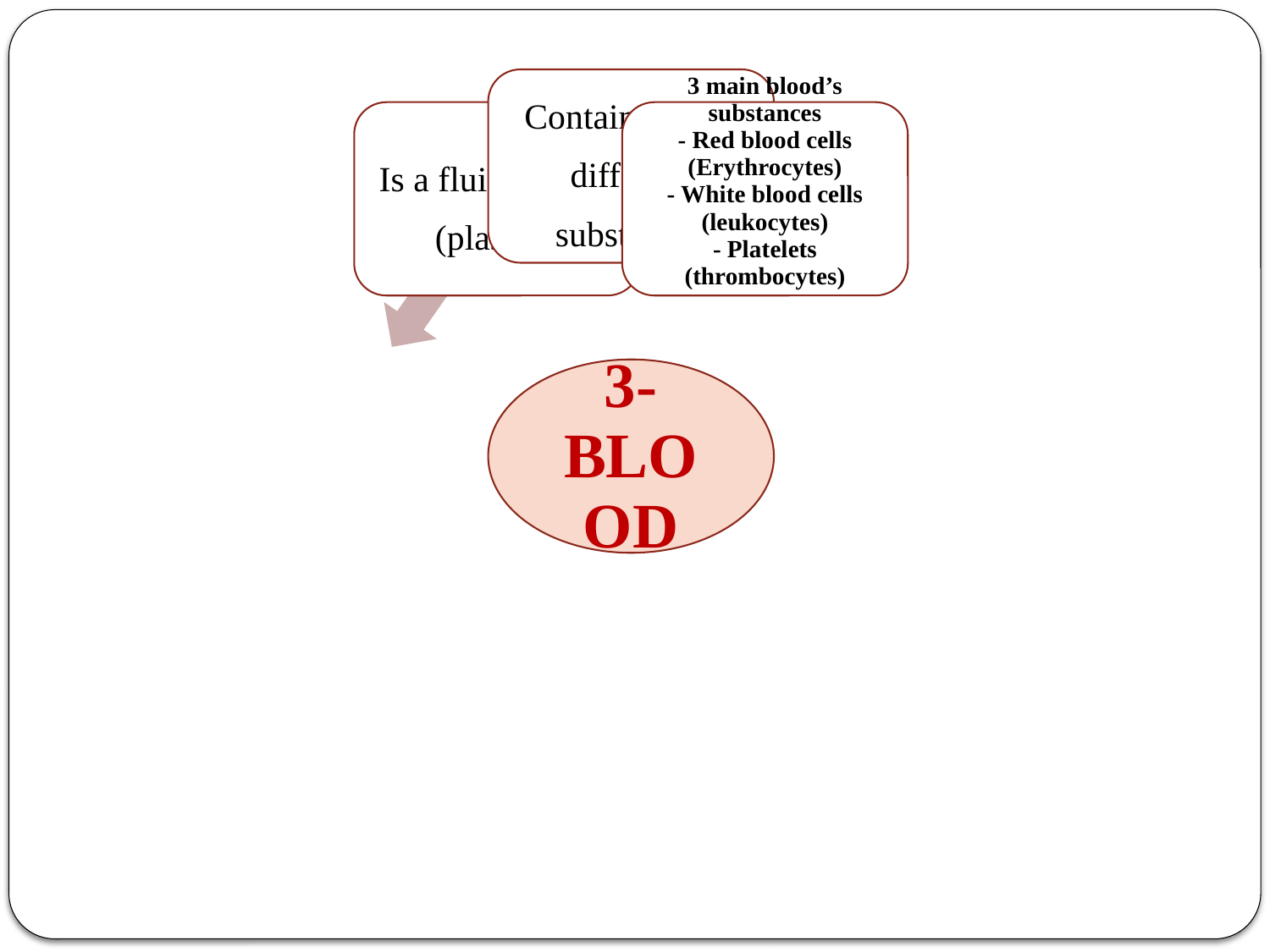

3-BLOOD
3 main blood’s substances
- Red blood cells (Erythrocytes)
- White blood cells (leukocytes)
- Platelets (thrombocytes)